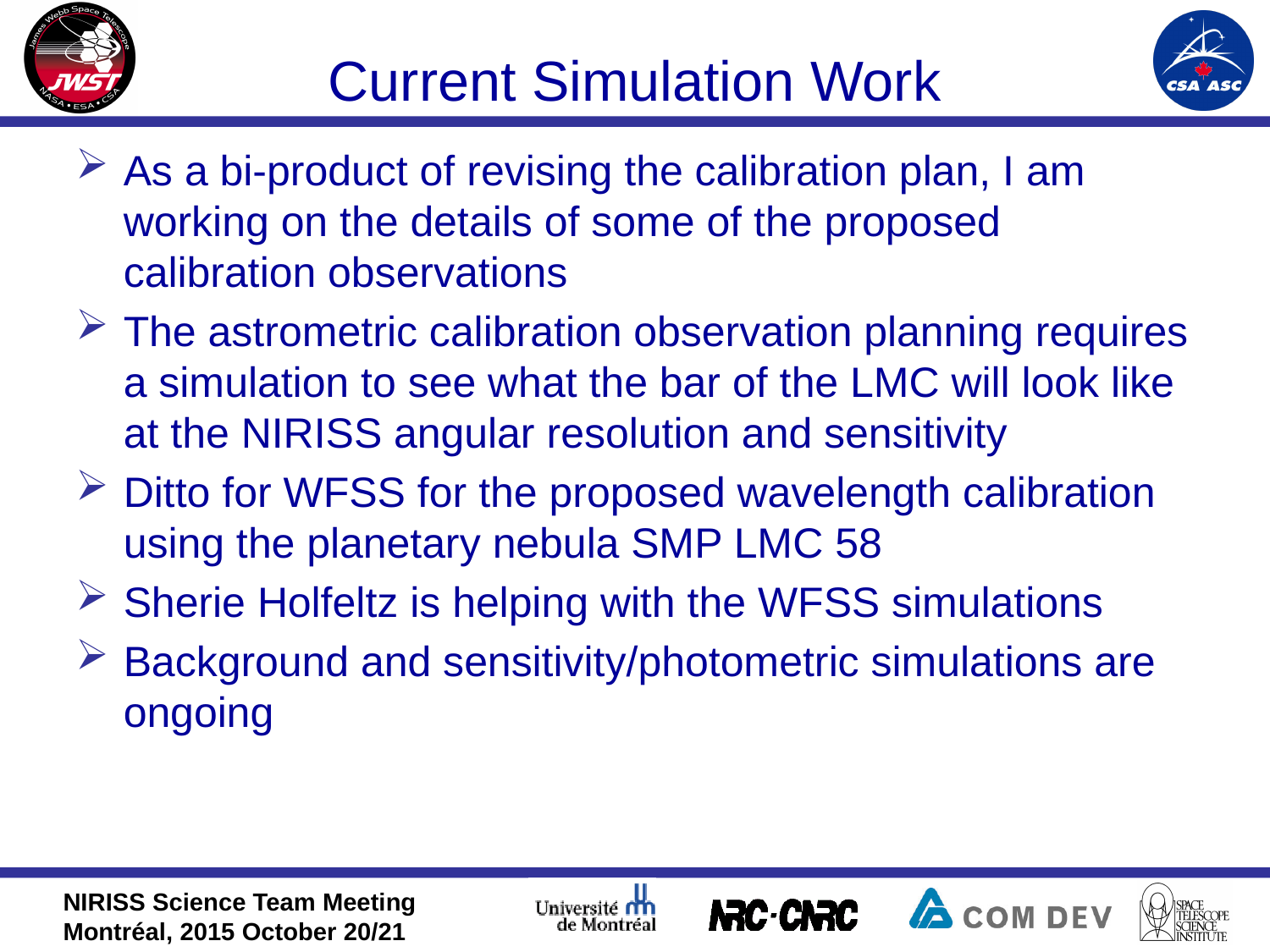

# Current Simulation Work
As a bi-product of revising the calibration plan, I am working on the details of some of the proposed calibration observations
The astrometric calibration observation planning requires a simulation to see what the bar of the LMC will look like at the NIRISS angular resolution and sensitivity
Ditto for WFSS for the proposed wavelength calibration using the planetary nebula SMP LMC 58
Sherie Holfeltz is helping with the WFSS simulations
Background and sensitivity/photometric simulations are ongoing